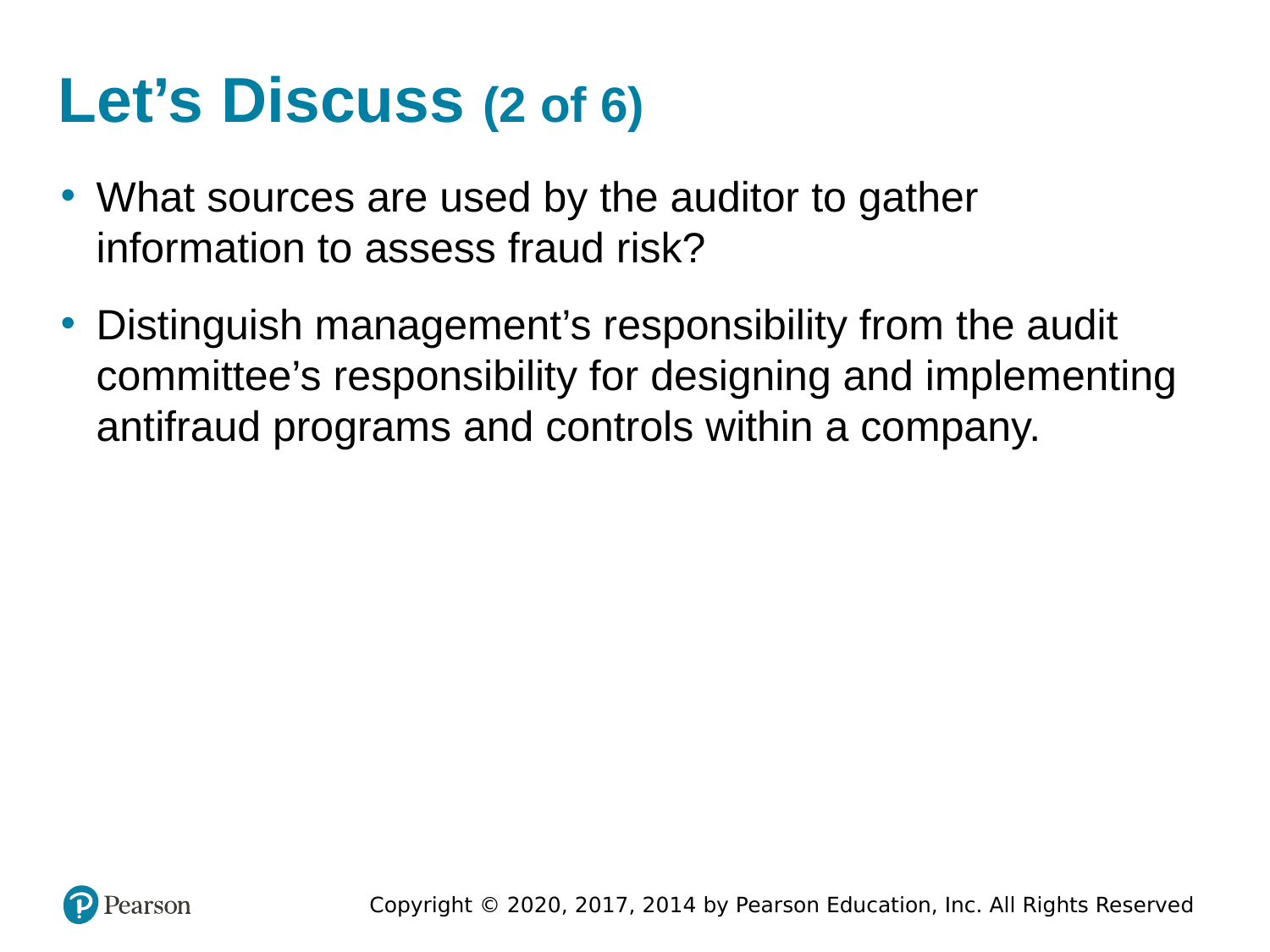

# Let’s Discuss (2 of 6)
What sources are used by the auditor to gather information to assess fraud risk?
Distinguish management’s responsibility from the audit committee’s responsibility for designing and implementing antifraud programs and controls within a company.